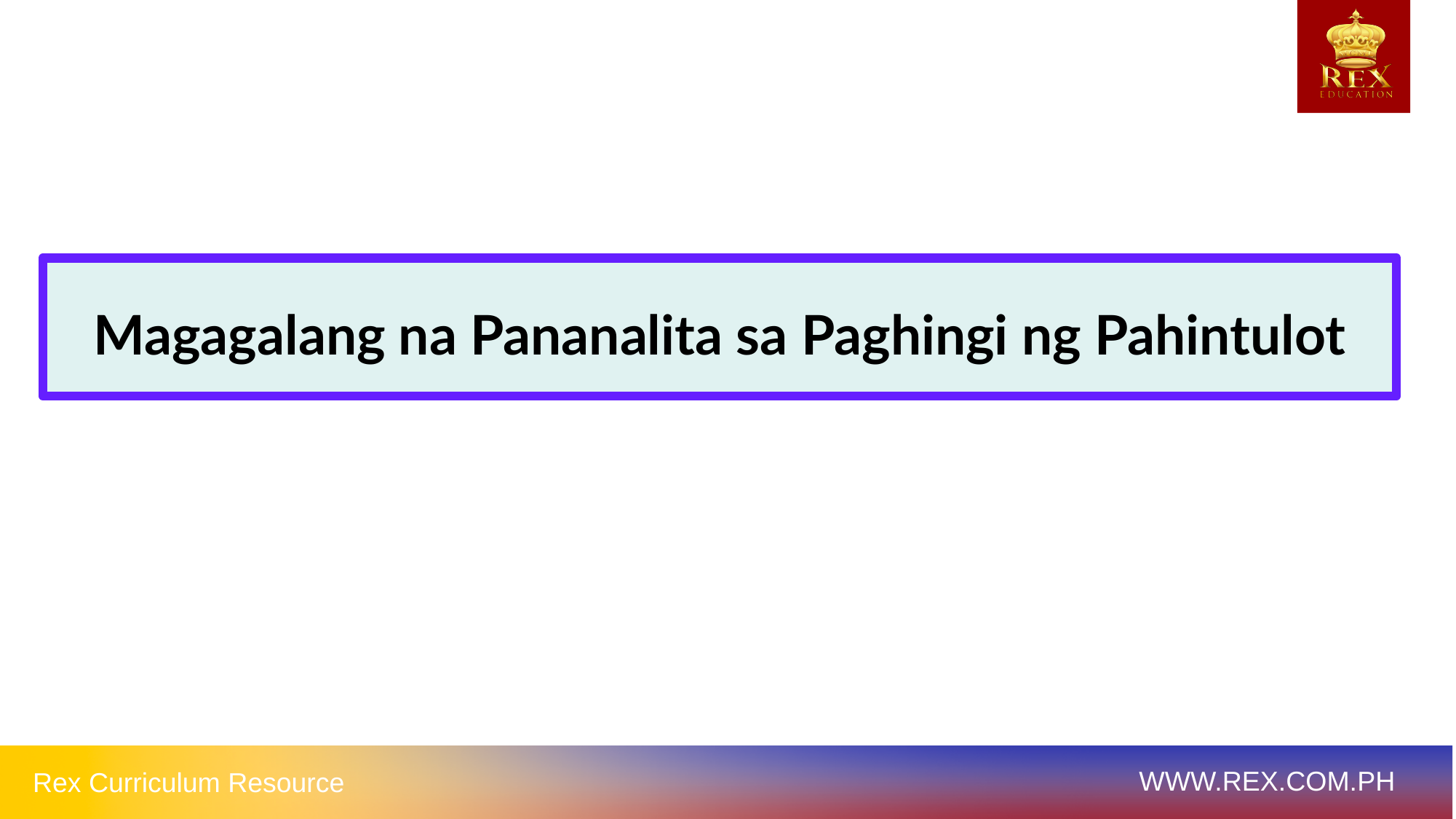

Magagalang na Pananalita sa Paghingi ng Pahintulot